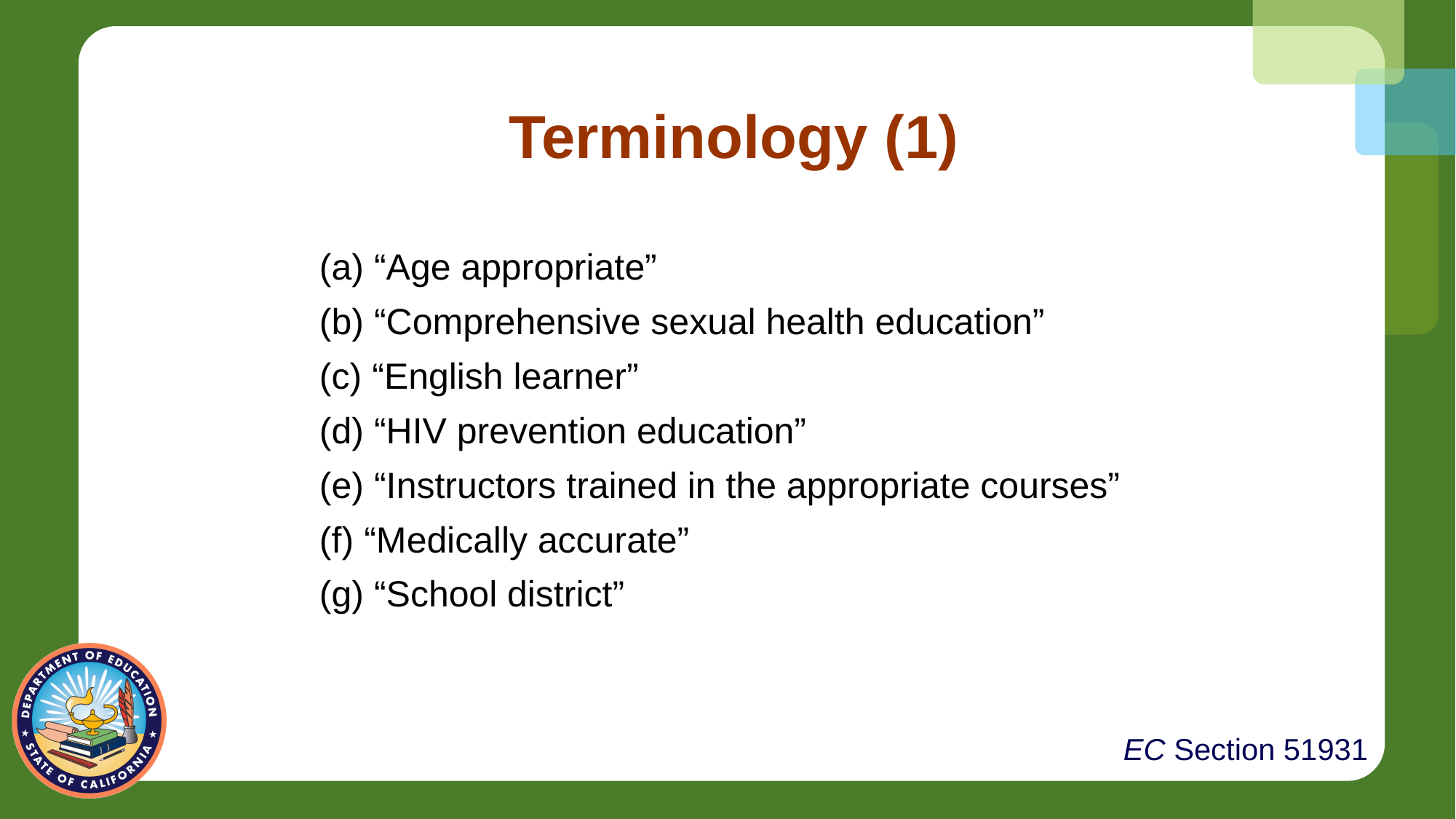

# Terminology (1)
(a) “Age appropriate”
(b) “Comprehensive sexual health education”
(c) “English learner”
(d) “HIV prevention education”
(e) “Instructors trained in the appropriate courses”
(f) “Medically accurate”
(g) “School district”
EC Section 51931